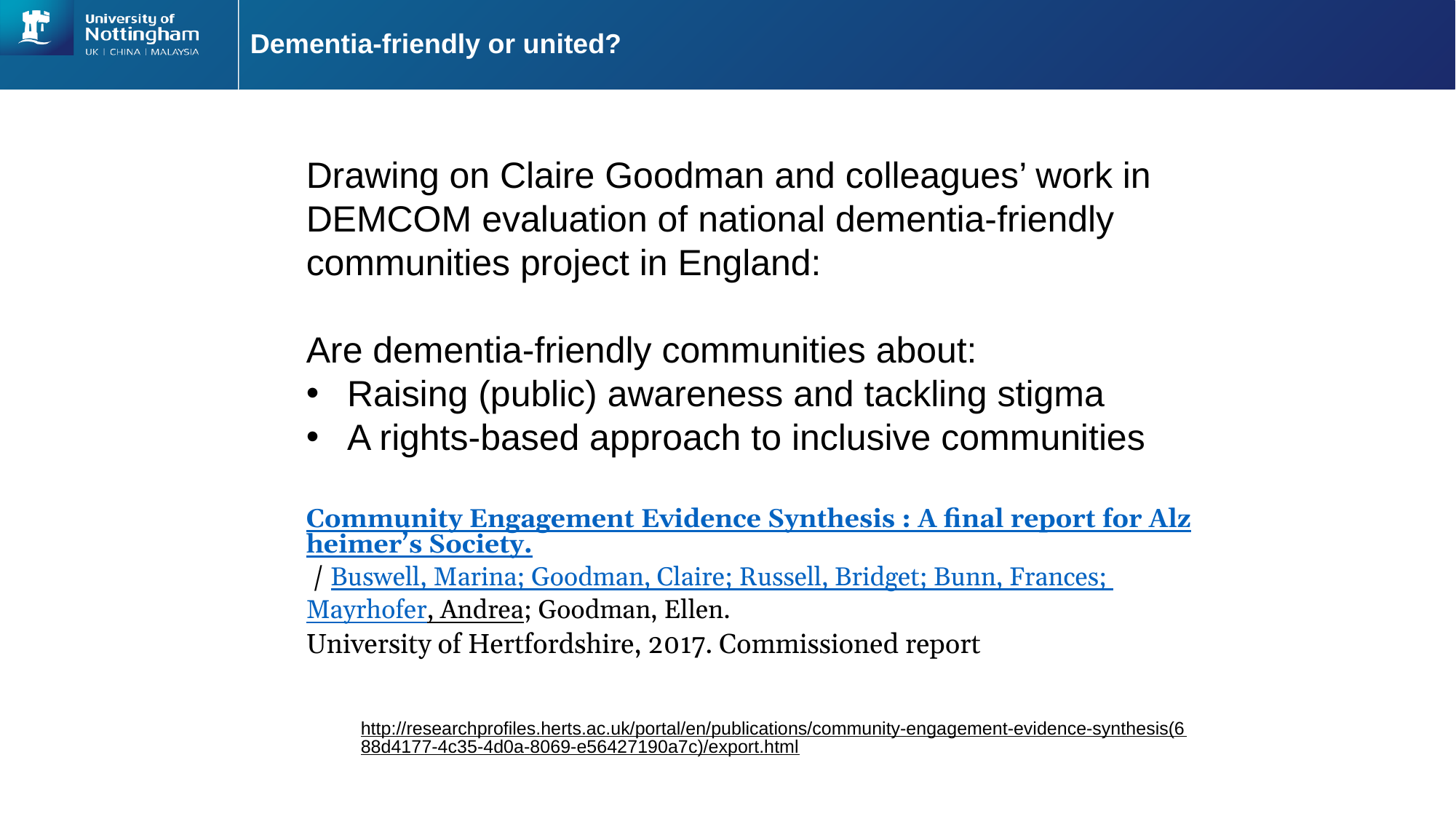

# Dementia-friendly or united?
Drawing on Claire Goodman and colleagues’ work in DEMCOM evaluation of national dementia-friendly communities project in England:

Are dementia-friendly communities about:
Raising (public) awareness and tackling stigma
A rights-based approach to inclusive communities

Community Engagement Evidence Synthesis : A final report for Alzheimer’s Society. / Buswell, Marina; Goodman, Claire; Russell, Bridget; Bunn, Frances; Mayrhofer, Andrea; Goodman, Ellen.
University of Hertfordshire, 2017. Commissioned report

http://researchprofiles.herts.ac.uk/portal/en/publications/community-engagement-evidence-synthesis(688d4177-4c35-4d0a-8069-e56427190a7c)/export.html